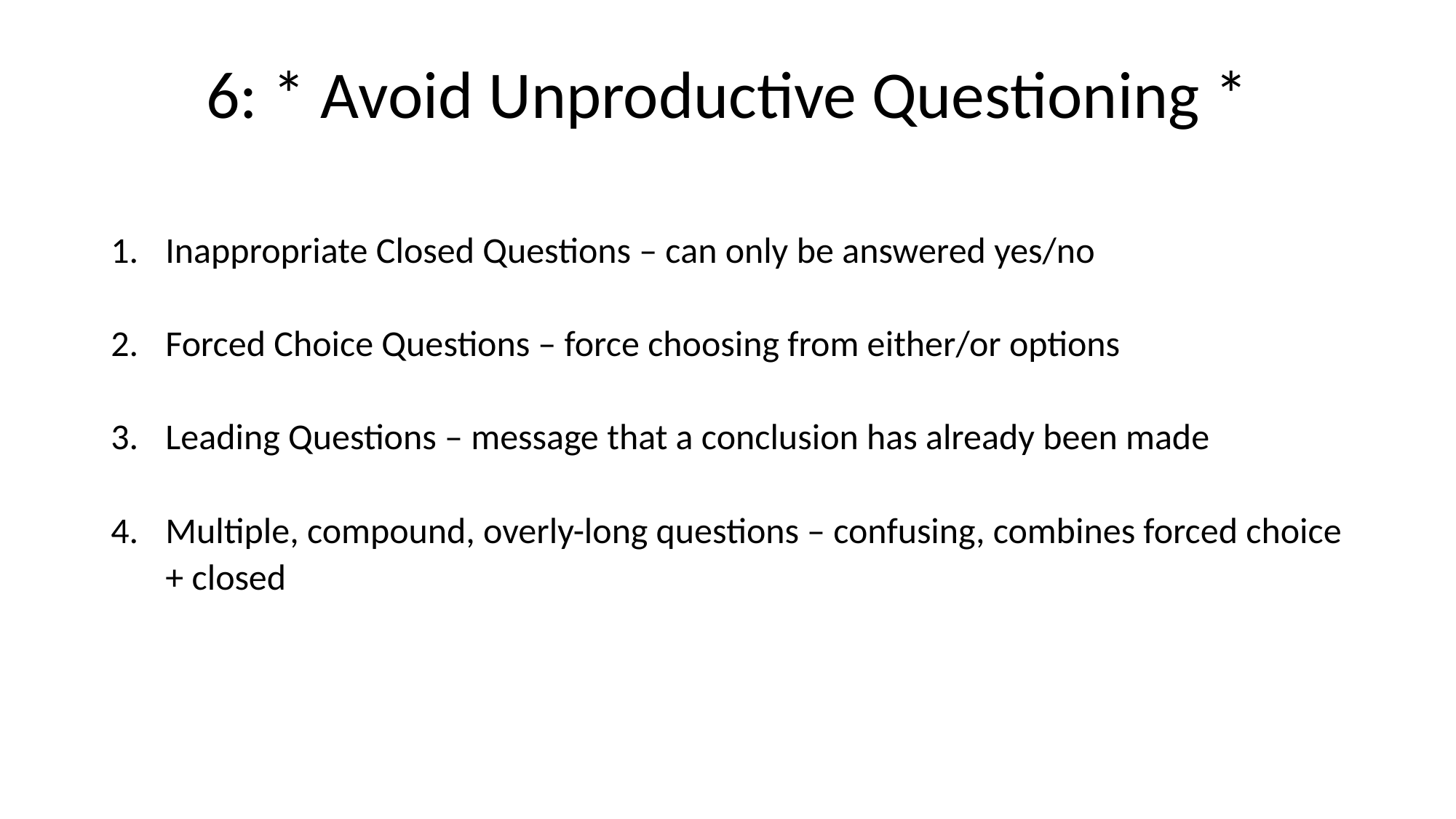

# 6: * Avoid Unproductive Questioning *
Inappropriate Closed Questions – can only be answered yes/no

Forced Choice Questions – force choosing from either/or options

Leading Questions – message that a conclusion has already been made

Multiple, compound, overly-long questions – confusing, combines forced choice + closed